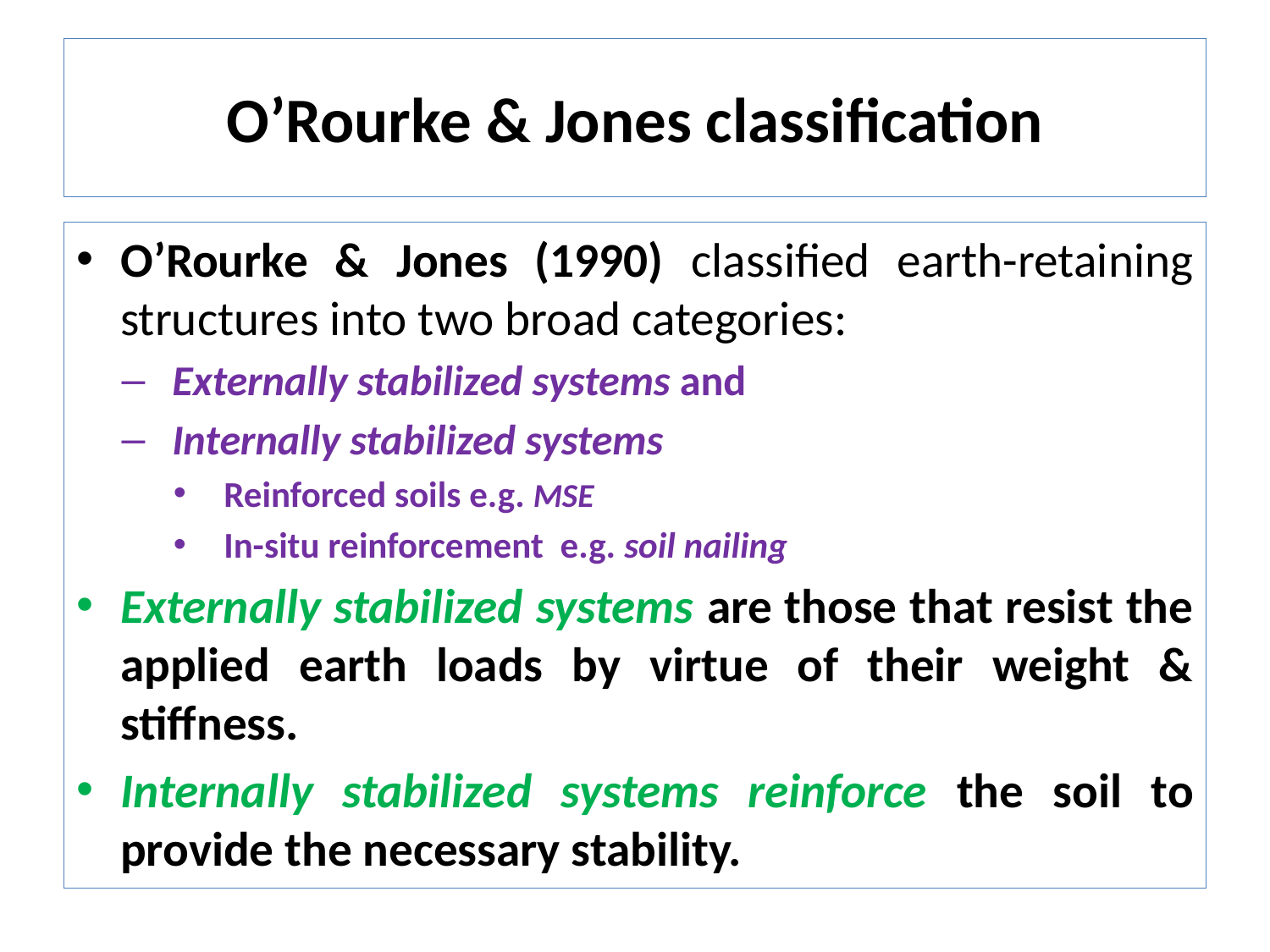

# O’Rourke & Jones classification
O’Rourke & Jones (1990) classified earth-retaining structures into two broad categories:
Externally stabilized systems and
Internally stabilized systems
Reinforced soils e.g. MSE
In-situ reinforcement  e.g. soil nailing
Externally stabilized systems are those that resist the applied earth loads by virtue of their weight & stiffness.
Internally stabilized systems reinforce the soil to provide the necessary stability.